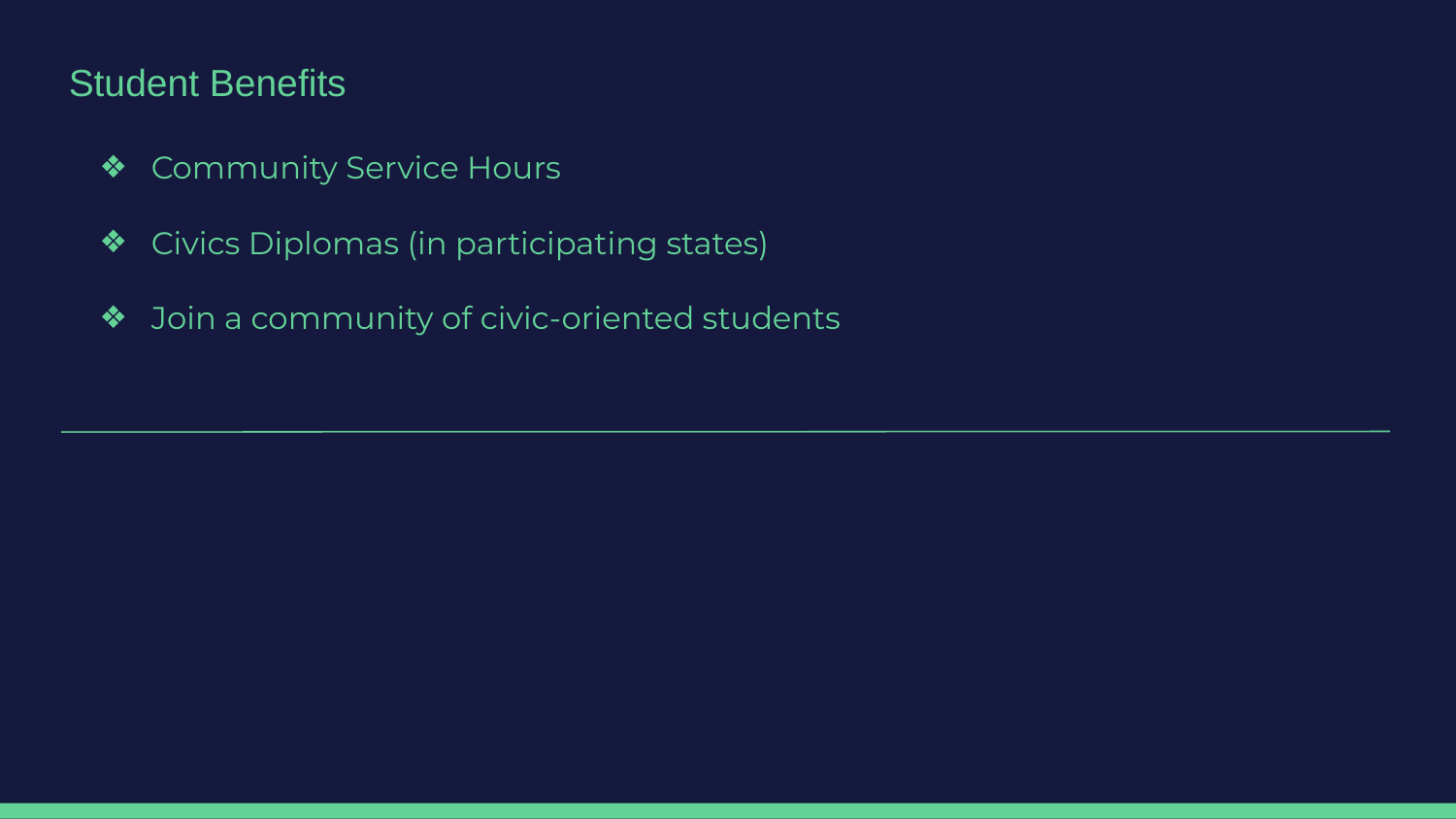

# Student Benefits
Community Service Hours

Civics Diplomas (in participating states)

Join a community of civic-oriented students